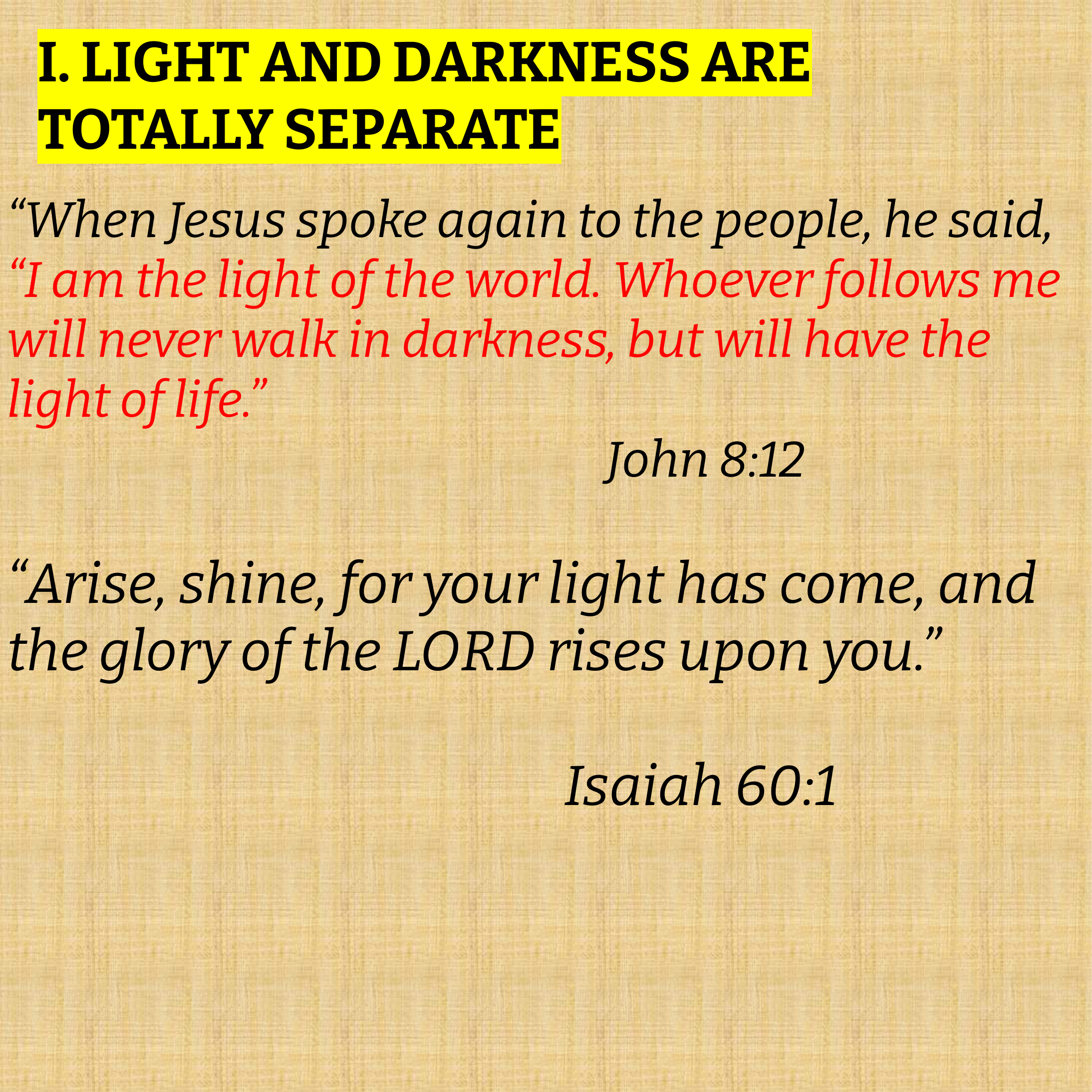

I. LIGHT AND DARKNESS ARE TOTALLY SEPARATE
“When Jesus spoke again to the people, he said, “I am the light of the world. Whoever follows me will never walk in darkness, but will have the light of life.”
								John 8:12

“Arise, shine, for your light has come, and the glory of the LORD rises upon you.”

							   Isaiah 60:1